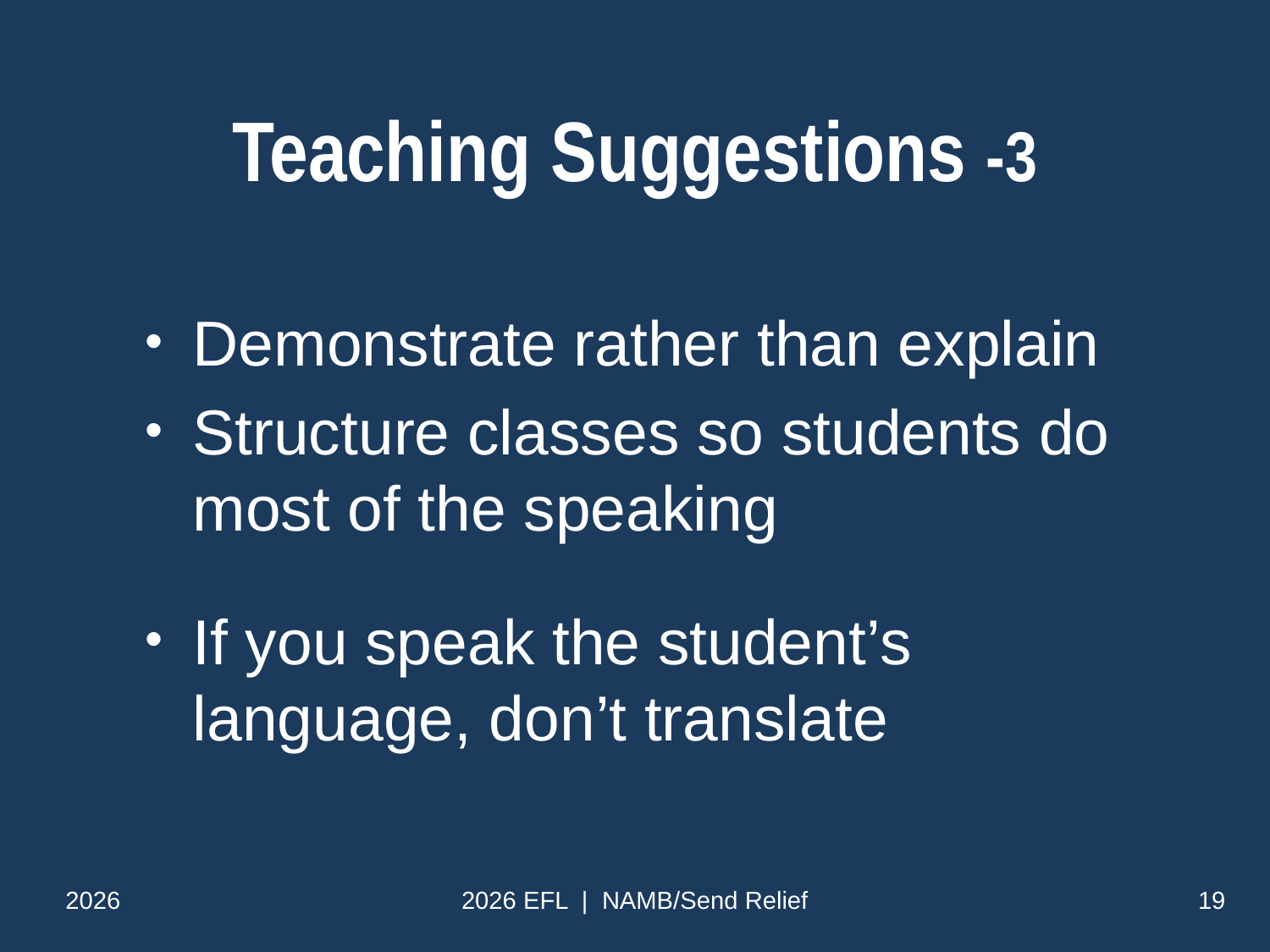

# Teaching Suggestions -3
Demonstrate rather than explain
Structure classes so students do most of the speaking

If you speak the student’s language, don’t translate

2026
2026 EFL  |  NAMB/Send Relief
19